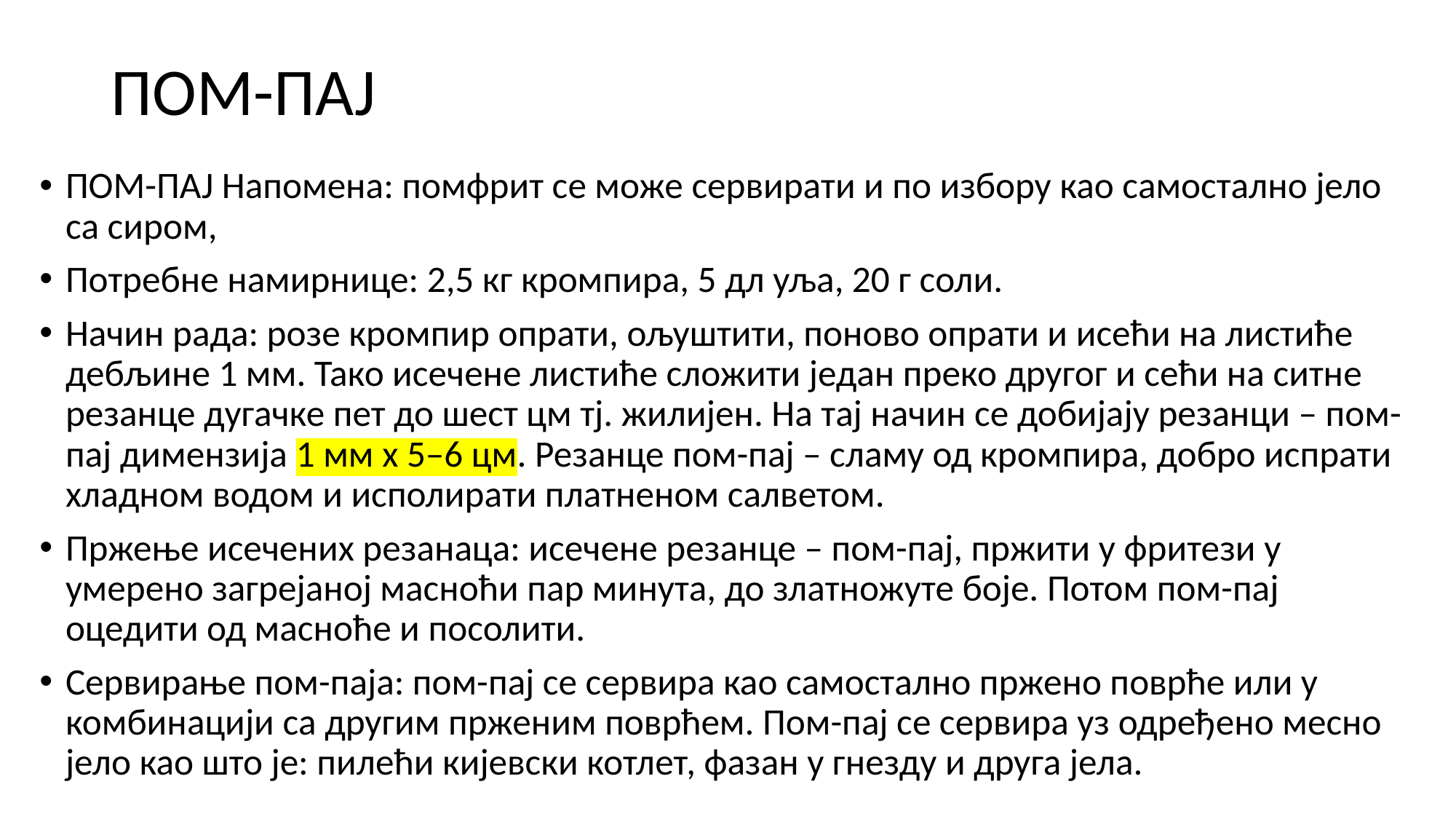

# ПОМ-ПАЈ
ПОМ-ПАЈ Напомена: помфрит се може сервирати и по избору као самостално јело са сиром,
Потребне намирнице: 2,5 кг кромпира, 5 дл уља, 20 г соли.
Начин рада: розе кромпир опрати, ољуштити, поново опрати и исећи на листиће дебљине 1 мм. Тако исечене листиће сложити један преко другог и сећи на ситне резанце дугачке пет до шест цм тј. жилијен. На тај начин се добијају резанци – пом-пај димензија 1 мм x 5–6 цм. Резанце пом-пај – сламу од кромпира, добро испрати хладном водом и исполирати платненом салветом.
Пржење исечених резанаца: исечене резанце – пом-пај, пржити у фритези у умерено загрејаној масноћи пар минута, до златножуте боје. Потом пом-пај оцедити од масноће и посолити.
Сервирање пом-паја: пом-пај се сервира као самостално пржено поврће или у комбинацији са другим прженим поврћем. Пом-пај се сервира уз одређено месно јело као што је: пилећи кијевски котлет, фазан у гнезду и друга јела.